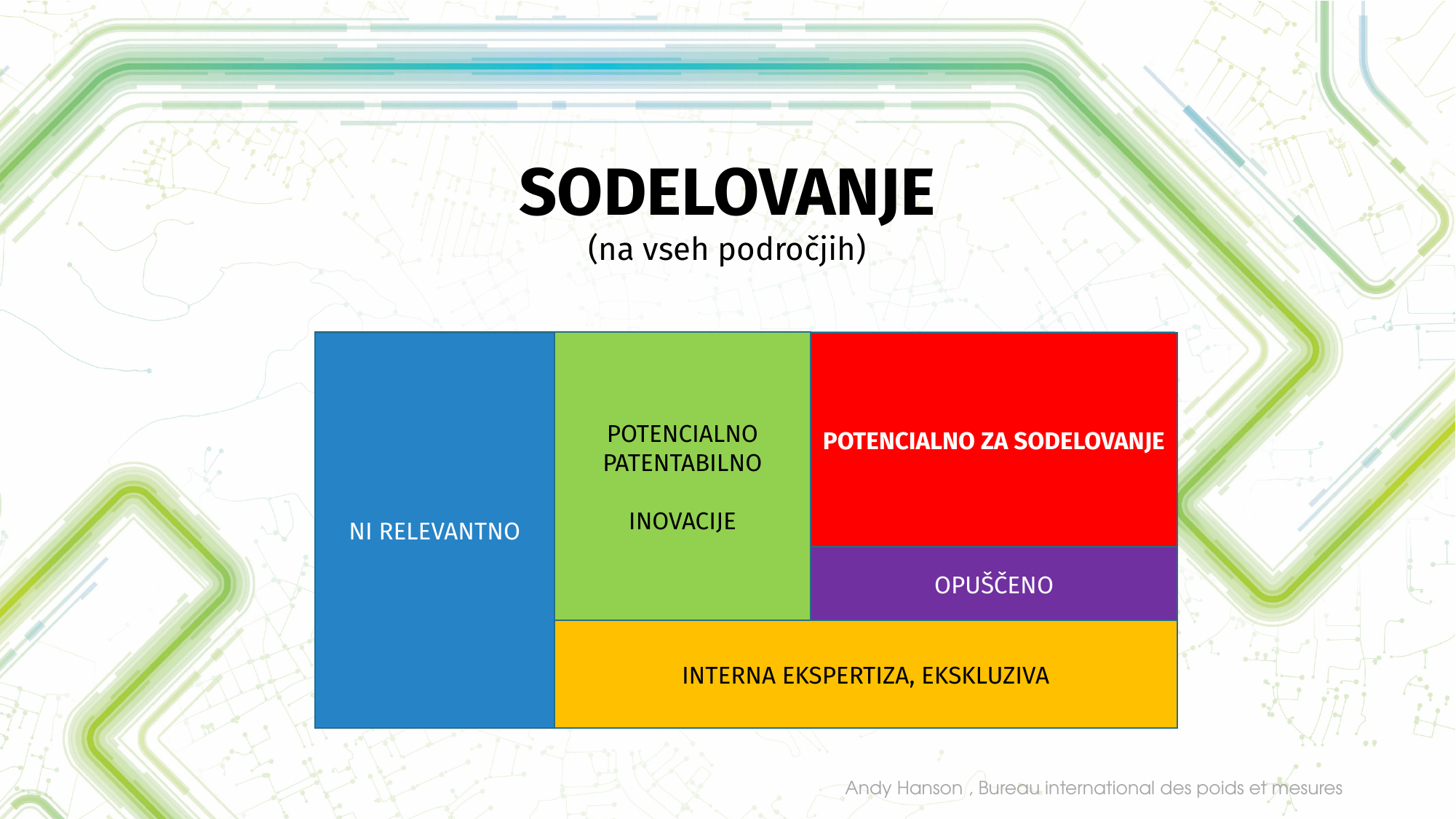

SODELOVANJE
(na vseh področjih)

NI RELEVANTNO
POTENCIALNO PATENTABILNO

INOVACIJE
POTENCIALNO ZA SODELOVANJE
Polje sodelovanja
OPUŠČENO
INTERNA EKSPERTIZA, EKSKLUZIVA
Andy Hanson , Bureau international des poids et mesures